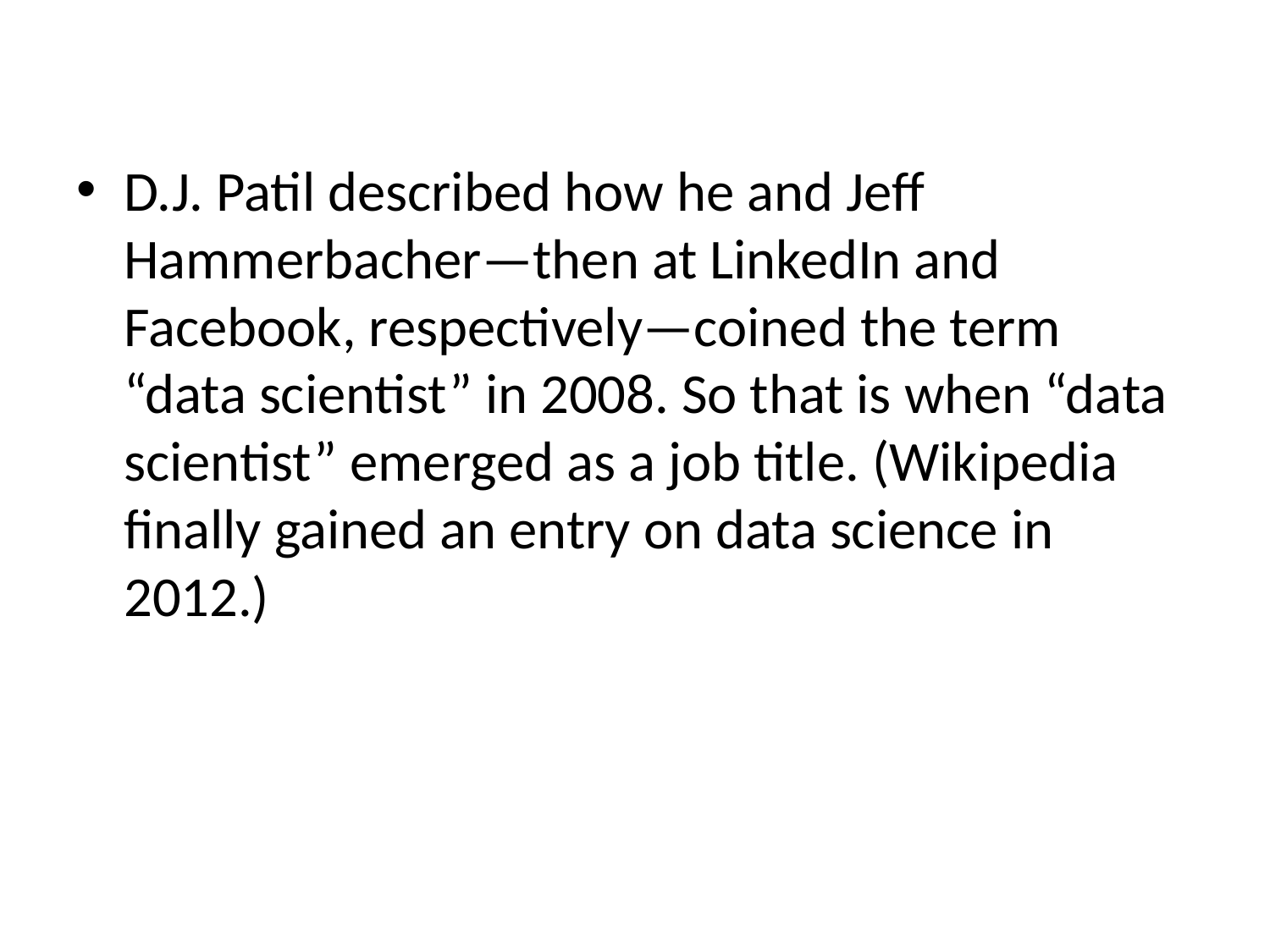

D.J. Patil described how he and Jeff Hammerbacher—then at LinkedIn and Facebook, respectively—coined the term “data scientist” in 2008. So that is when “data scientist” emerged as a job title. (Wikipedia finally gained an entry on data science in 2012.)